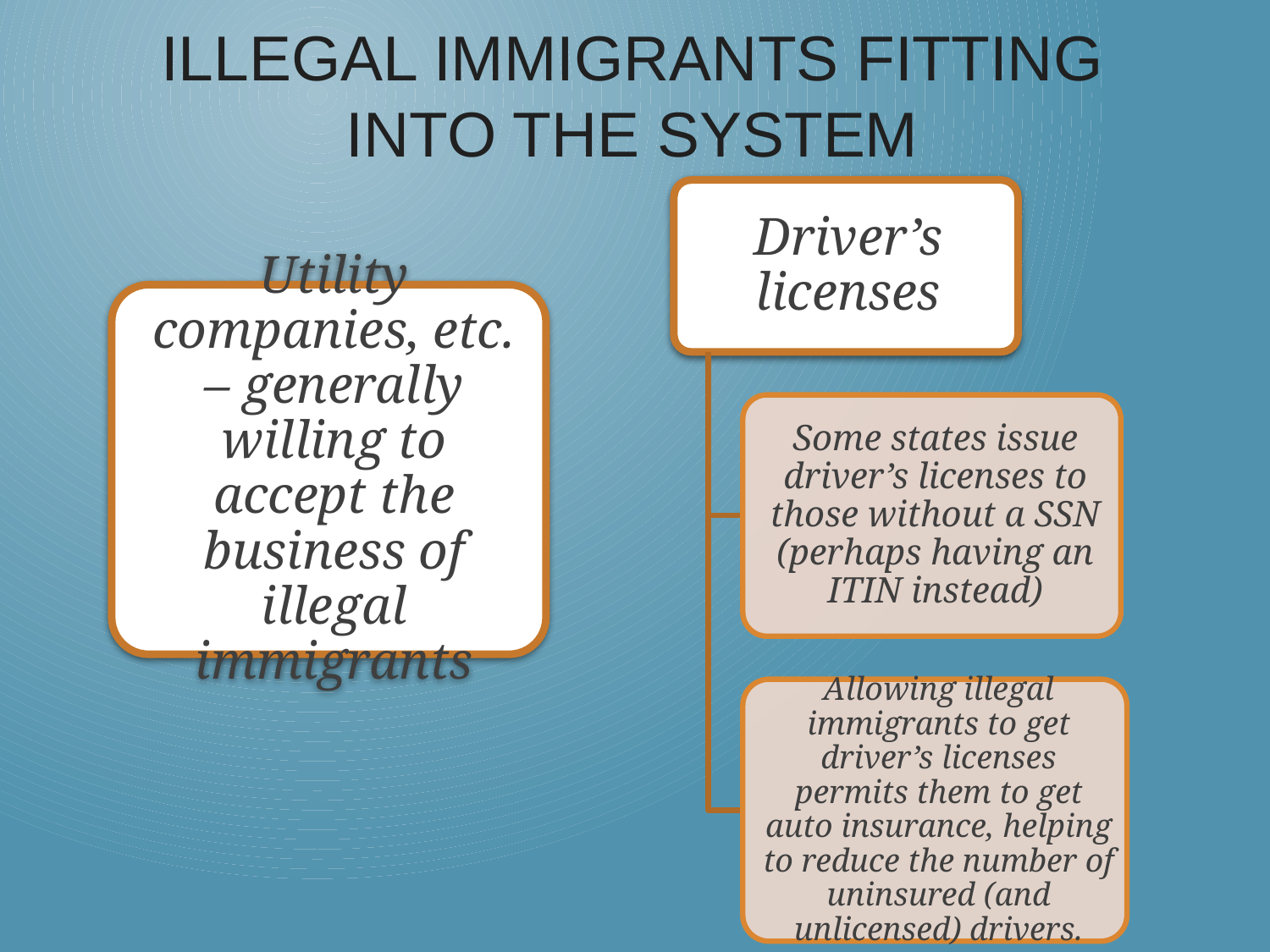

# Illegal Immigrants Fitting Into the System
Utility companies, etc. – generally willing to accept the business of illegal immigrants
Driver’s licenses
Some states issue driver’s licenses to those without a SSN (perhaps having an ITIN instead)
Allowing illegal immigrants to get driver’s licenses permits them to get auto insurance, helping to reduce the number of uninsured (and unlicensed) drivers.